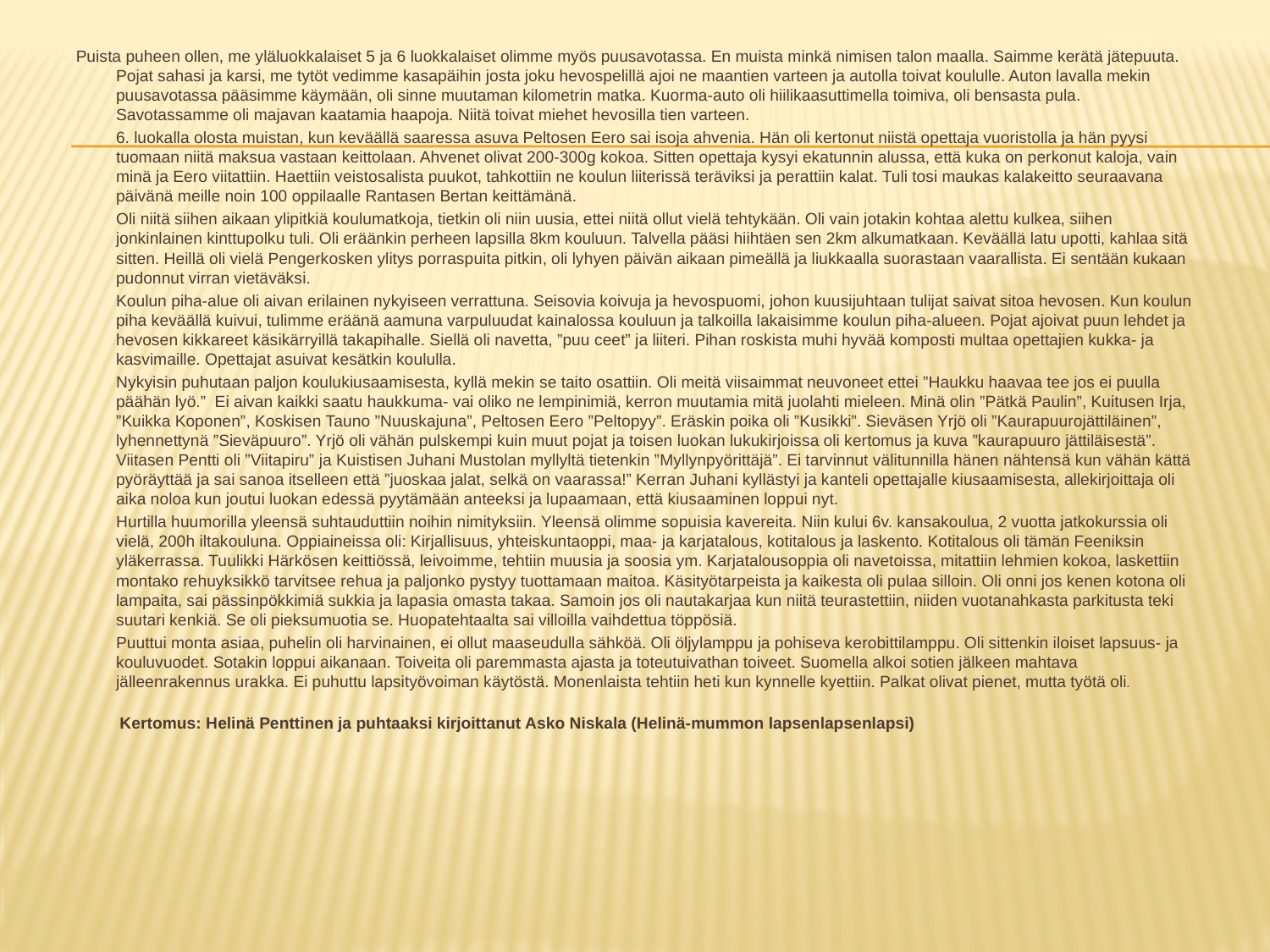

Puista puheen ollen, me yläluokkalaiset 5 ja 6 luokkalaiset olimme myös puusavotassa. En muista minkä nimisen talon maalla. Saimme kerätä jätepuuta. Pojat sahasi ja karsi, me tytöt vedimme kasapäihin josta joku hevospelillä ajoi ne maantien varteen ja autolla toivat koululle. Auton lavalla mekin puusavotassa pääsimme käymään, oli sinne muutaman kilometrin matka. Kuorma-auto oli hiilikaasuttimella toimiva, oli bensasta pula. Savotassamme oli majavan kaatamia haapoja. Niitä toivat miehet hevosilla tien varteen.
		6. luokalla olosta muistan, kun keväällä saaressa asuva Peltosen Eero sai isoja ahvenia. Hän oli kertonut niistä opettaja vuoristolla ja hän pyysi tuomaan niitä maksua vastaan keittolaan. Ahvenet olivat 200-300g kokoa. Sitten opettaja kysyi ekatunnin alussa, että kuka on perkonut kaloja, vain minä ja Eero viitattiin. Haettiin veistosalista puukot, tahkottiin ne koulun liiterissä teräviksi ja perattiin kalat. Tuli tosi maukas kalakeitto seuraavana päivänä meille noin 100 oppilaalle Rantasen Bertan keittämänä.
		Oli niitä siihen aikaan ylipitkiä koulumatkoja, tietkin oli niin uusia, ettei niitä ollut vielä tehtykään. Oli vain jotakin kohtaa alettu kulkea, siihen jonkinlainen kinttupolku tuli. Oli eräänkin perheen lapsilla 8km kouluun. Talvella pääsi hiihtäen sen 2km alkumatkaan. Keväällä latu upotti, kahlaa sitä sitten. Heillä oli vielä Pengerkosken ylitys porraspuita pitkin, oli lyhyen päivän aikaan pimeällä ja liukkaalla suorastaan vaarallista. Ei sentään kukaan pudonnut virran vietäväksi.
		Koulun piha-alue oli aivan erilainen nykyiseen verrattuna. Seisovia koivuja ja hevospuomi, johon kuusijuhtaan tulijat saivat sitoa hevosen. Kun koulun piha keväällä kuivui, tulimme eräänä aamuna varpuluudat kainalossa kouluun ja talkoilla lakaisimme koulun piha-alueen. Pojat ajoivat puun lehdet ja hevosen kikkareet käsikärryillä takapihalle. Siellä oli navetta, ”puu ceet” ja liiteri. Pihan roskista muhi hyvää komposti multaa opettajien kukka- ja kasvimaille. Opettajat asuivat kesätkin koululla.
		Nykyisin puhutaan paljon koulukiusaamisesta, kyllä mekin se taito osattiin. Oli meitä viisaimmat neuvoneet ettei ”Haukku haavaa tee jos ei puulla päähän lyö.”  Ei aivan kaikki saatu haukkuma- vai oliko ne lempinimiä, kerron muutamia mitä juolahti mieleen. Minä olin ”Pätkä Paulin”, Kuitusen Irja, ”Kuikka Koponen”, Koskisen Tauno ”Nuuskajuna”, Peltosen Eero ”Peltopyy”. Eräskin poika oli ”Kusikki”. Sieväsen Yrjö oli ”Kaurapuurojättiläinen”, lyhennettynä ”Sieväpuuro”. Yrjö oli vähän pulskempi kuin muut pojat ja toisen luokan lukukirjoissa oli kertomus ja kuva ”kaurapuuro jättiläisestä”. Viitasen Pentti oli ”Viitapiru” ja Kuistisen Juhani Mustolan myllyltä tietenkin ”Myllynpyörittäjä”. Ei tarvinnut välitunnilla hänen nähtensä kun vähän kättä pyöräyttää ja sai sanoa itselleen että ”juoskaa jalat, selkä on vaarassa!” Kerran Juhani kyllästyi ja kanteli opettajalle kiusaamisesta, allekirjoittaja oli aika noloa kun joutui luokan edessä pyytämään anteeksi ja lupaamaan, että kiusaaminen loppui nyt.
		Hurtilla huumorilla yleensä suhtauduttiin noihin nimityksiin. Yleensä olimme sopuisia kavereita. Niin kului 6v. kansakoulua, 2 vuotta jatkokurssia oli vielä, 200h iltakouluna. Oppiaineissa oli: Kirjallisuus, yhteiskuntaoppi, maa- ja karjatalous, kotitalous ja laskento. Kotitalous oli tämän Feeniksin yläkerrassa. Tuulikki Härkösen keittiössä, leivoimme, tehtiin muusia ja soosia ym. Karjatalousoppia oli navetoissa, mitattiin lehmien kokoa, laskettiin montako rehuyksikkö tarvitsee rehua ja paljonko pystyy tuottamaan maitoa. Käsityötarpeista ja kaikesta oli pulaa silloin. Oli onni jos kenen kotona oli lampaita, sai pässinpökkimiä sukkia ja lapasia omasta takaa. Samoin jos oli nautakarjaa kun niitä teurastettiin, niiden vuotanahkasta parkitusta teki suutari kenkiä. Se oli pieksumuotia se. Huopatehtaalta sai villoilla vaihdettua töppösiä.
		Puuttui monta asiaa, puhelin oli harvinainen, ei ollut maaseudulla sähköä. Oli öljylamppu ja pohiseva kerobittilamppu. Oli sittenkin iloiset lapsuus- ja kouluvuodet. Sotakin loppui aikanaan. Toiveita oli paremmasta ajasta ja toteutuivathan toiveet. Suomella alkoi sotien jälkeen mahtava jälleenrakennus urakka. Ei puhuttu lapsityövoiman käytöstä. Monenlaista tehtiin heti kun kynnelle kyettiin. Palkat olivat pienet, mutta työtä oli.

		 Kertomus: Helinä Penttinen ja puhtaaksi kirjoittanut Asko Niskala (Helinä-mummon lapsenlapsenlapsi)